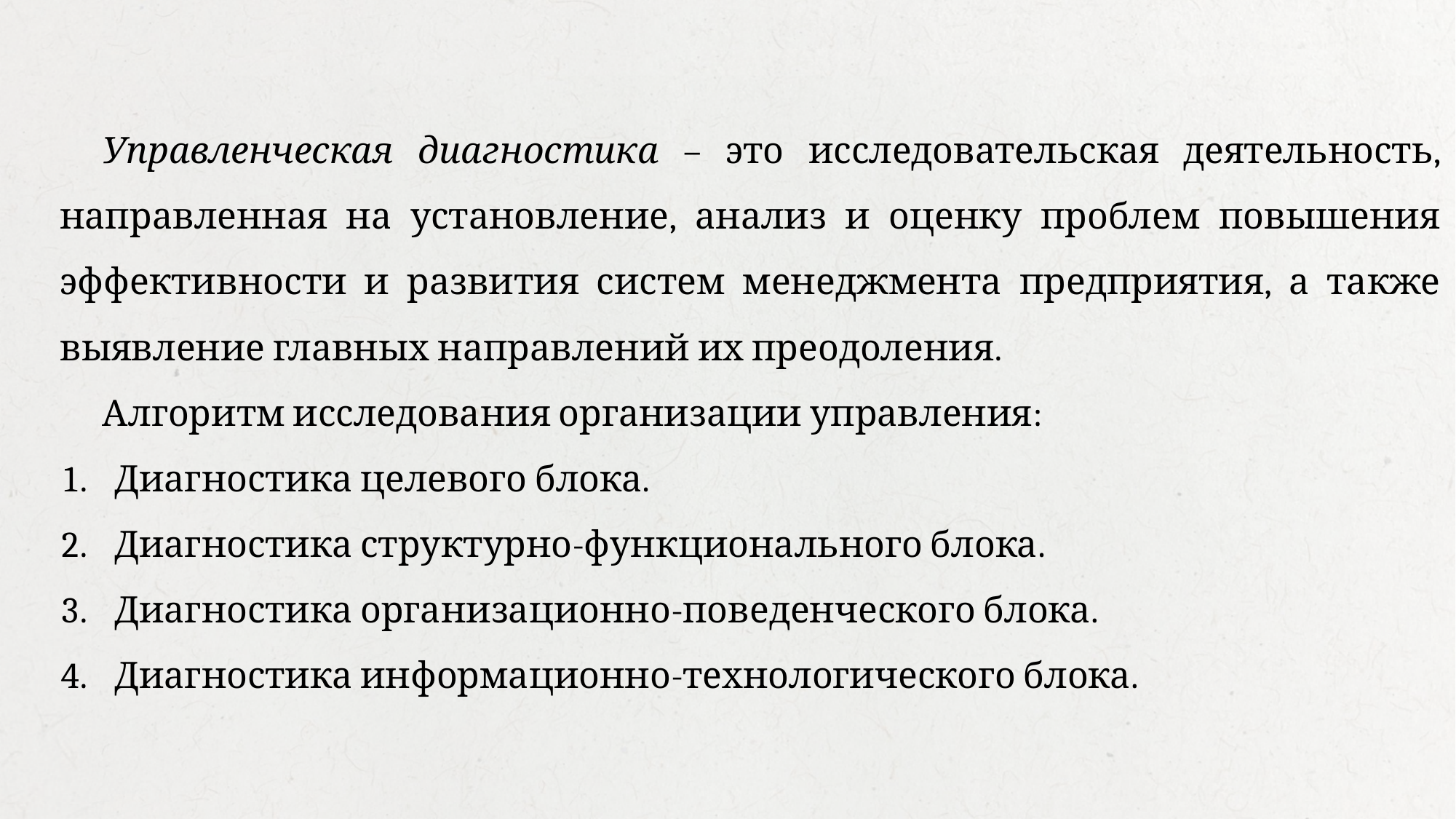

Управленческая диагностика – это исследовательская деятельность, направленная на установление, анализ и оценку проблем повышения эффективности и развития систем менеджмента предприятия, а также выявление главных направлений их преодоления.
Алгоритм исследования организации управления:
Диагностика целевого блока.
Диагностика структурно-функционального блока.
Диагностика организационно-поведенческого блока.
Диагностика информационно-технологического блока.